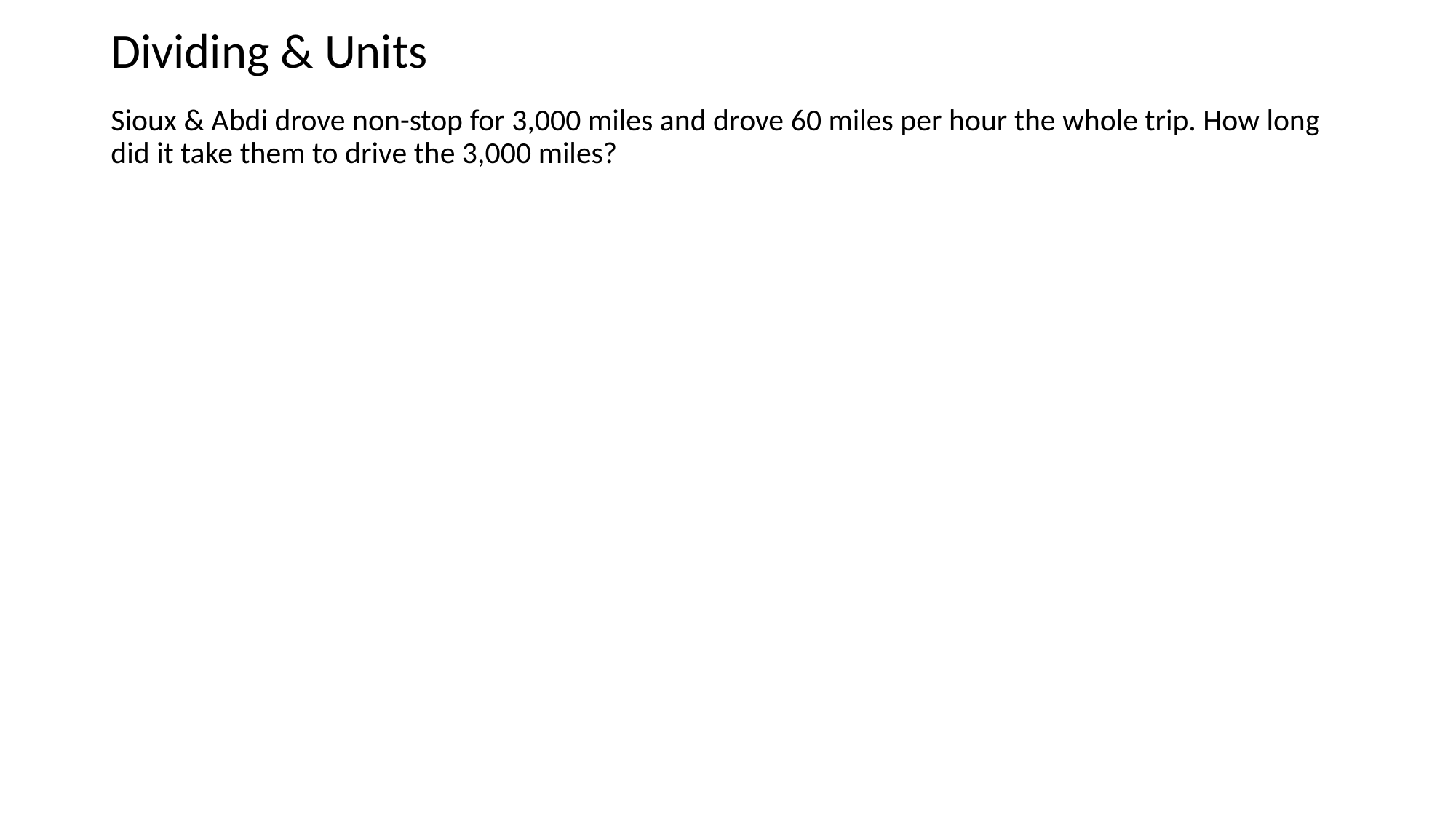

# Dividing & Units
Sioux & Abdi drove non-stop for 3,000 miles and drove 60 miles per hour the whole trip. How long did it take them to drive the 3,000 miles?